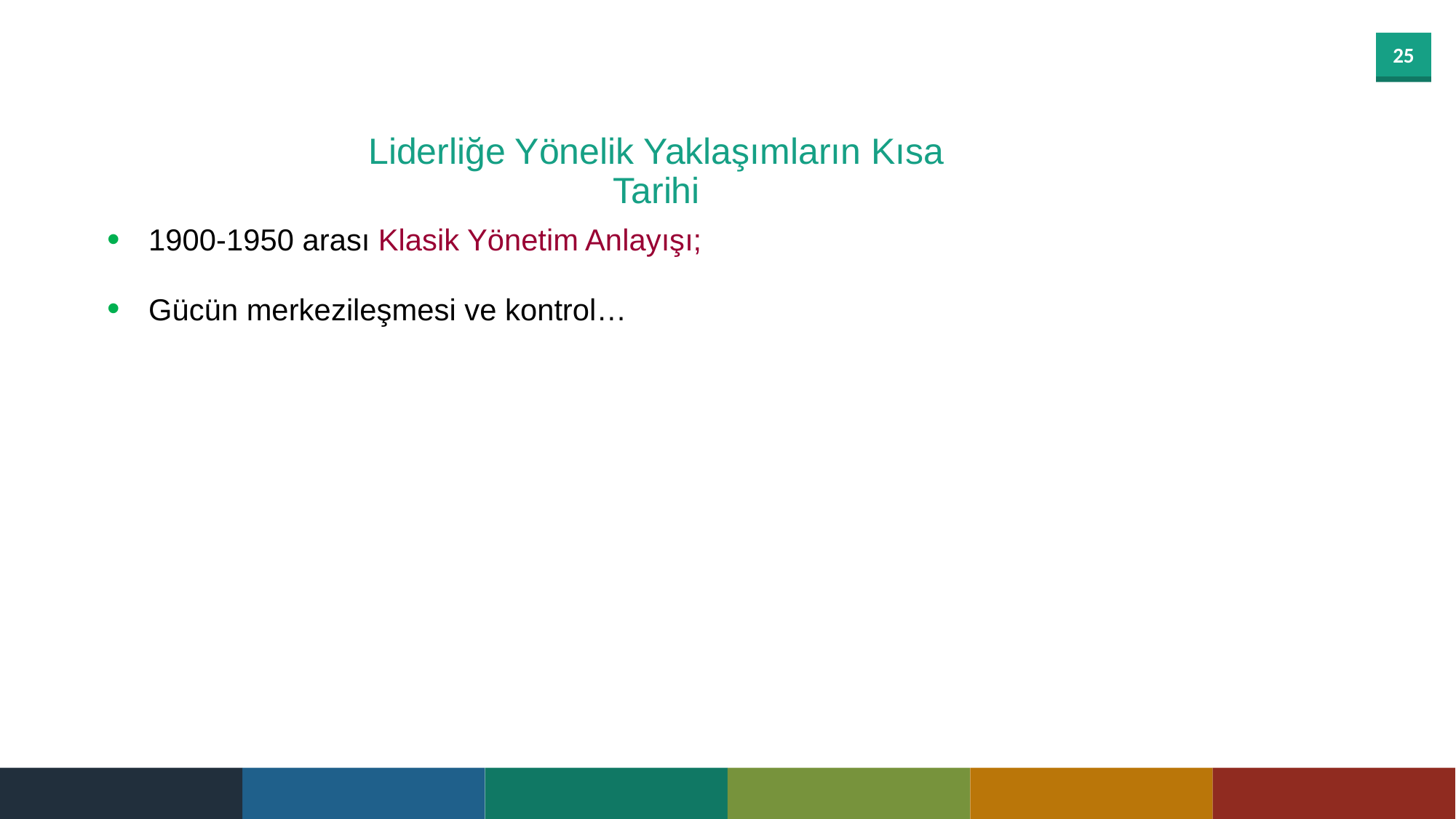

Liderliğe Yönelik Yaklaşımların Kısa Tarihi
1900-1950 arası Klasik Yönetim Anlayışı;
Gücün merkezileşmesi ve kontrol…